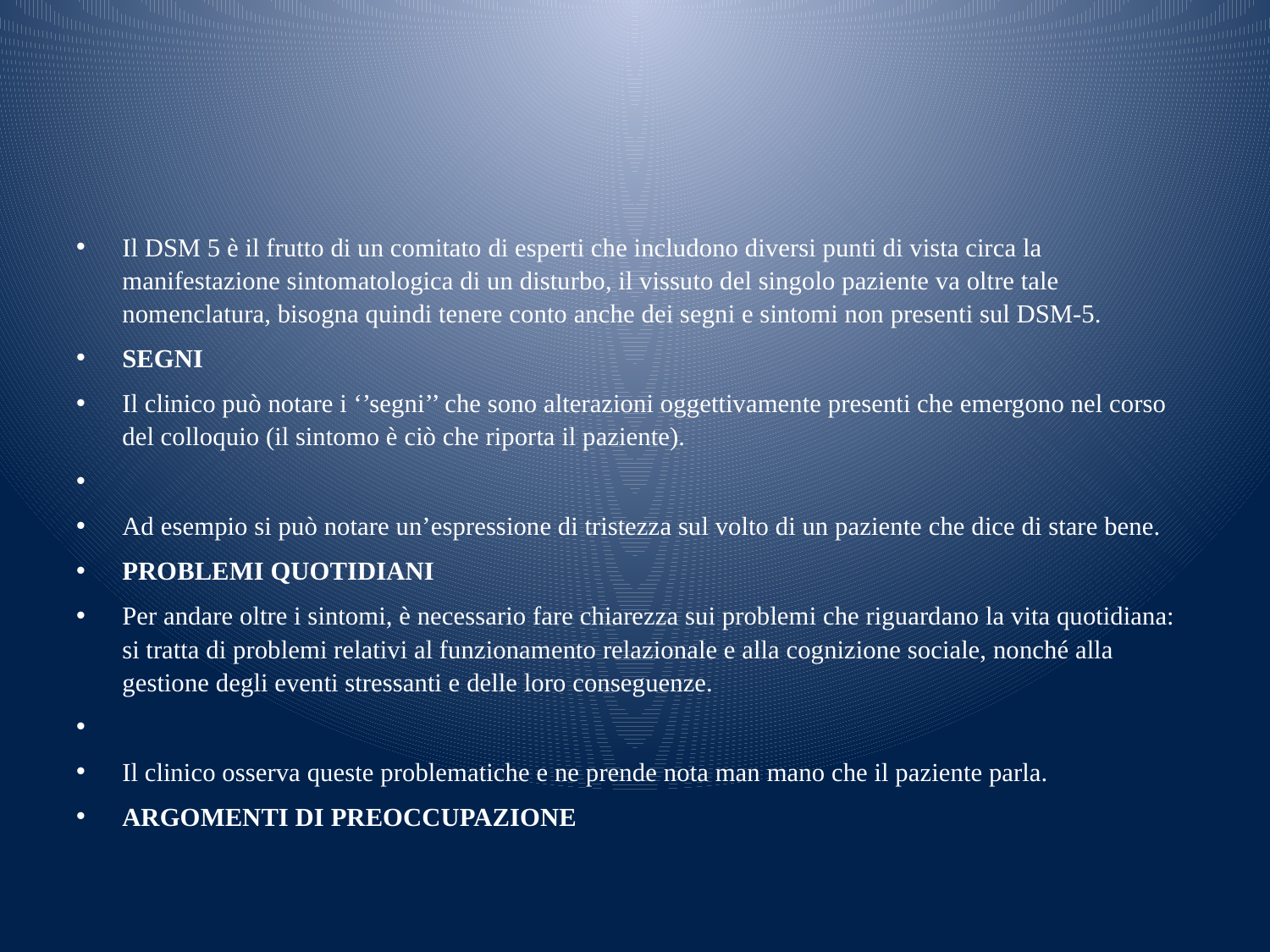

#
Il DSM 5 è il frutto di un comitato di esperti che includono diversi punti di vista circa la manifestazione sintomatologica di un disturbo, il vissuto del singolo paziente va oltre tale nomenclatura, bisogna quindi tenere conto anche dei segni e sintomi non presenti sul DSM-5.
SEGNI
Il clinico può notare i ‘’segni’’ che sono alterazioni oggettivamente presenti che emergono nel corso del colloquio (il sintomo è ciò che riporta il paziente).

Ad esempio si può notare un’espressione di tristezza sul volto di un paziente che dice di stare bene.
PROBLEMI QUOTIDIANI
Per andare oltre i sintomi, è necessario fare chiarezza sui problemi che riguardano la vita quotidiana: si tratta di problemi relativi al funzionamento relazionale e alla cognizione sociale, nonché alla gestione degli eventi stressanti e delle loro conseguenze.

Il clinico osserva queste problematiche e ne prende nota man mano che il paziente parla.
ARGOMENTI DI PREOCCUPAZIONE